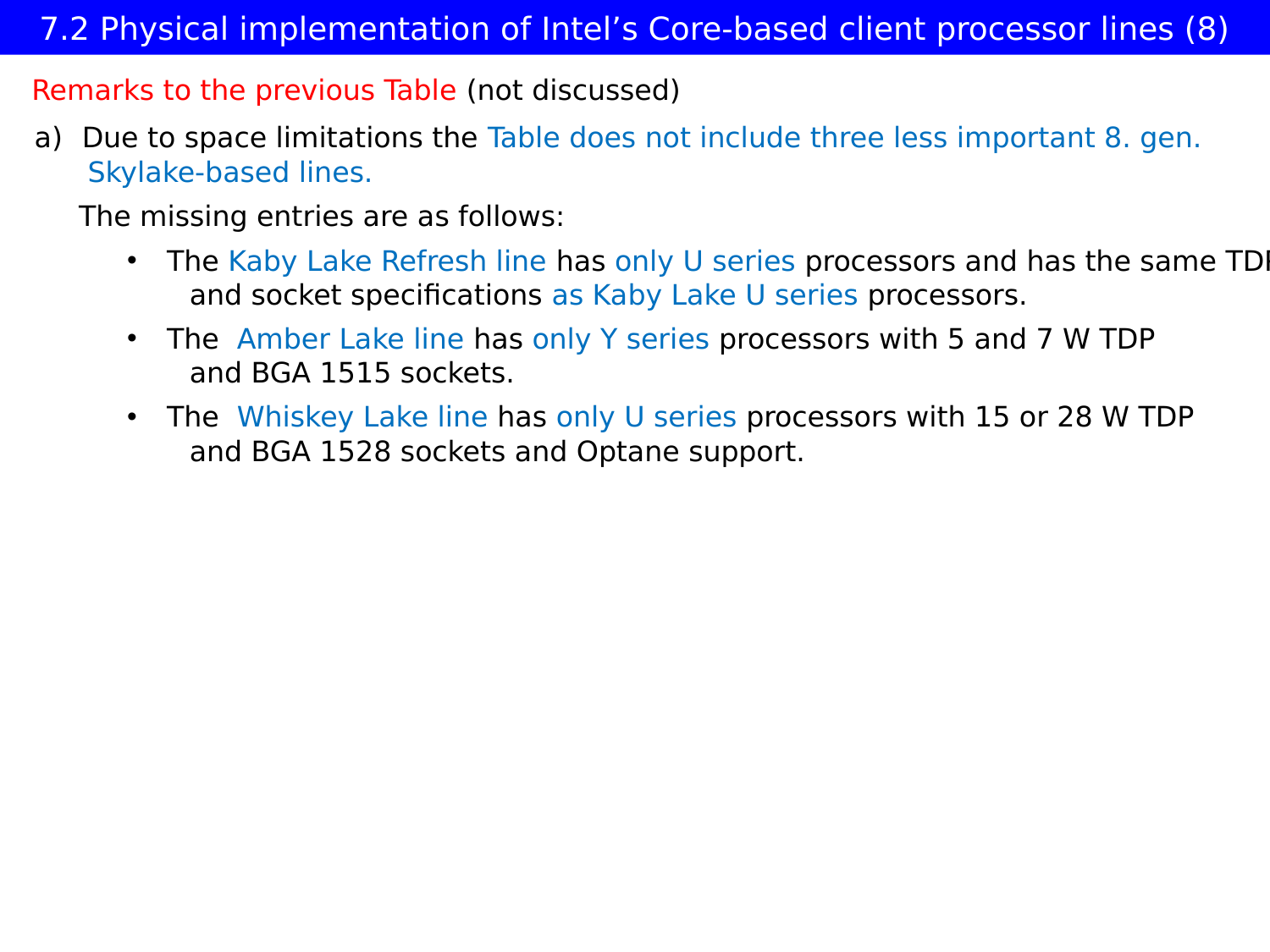

# 7.2 Physical implementation of Intel’s Core-based client processor lines (8)
Remarks to the previous Table (not discussed)
Due to space limitations the Table does not include three less important 8. gen.
      Skylake-based lines.
     The missing entries are as follows:
The Kaby Lake Refresh line has only U series processors and has the same TDP
       and socket specifications as Kaby Lake U series processors.
The  Amber Lake line has only Y series processors with 5 and 7 W TDP
       and BGA 1515 sockets.
The  Whiskey Lake line has only U series processors with 15 or 28 W TDP
       and BGA 1528 sockets and Optane support.